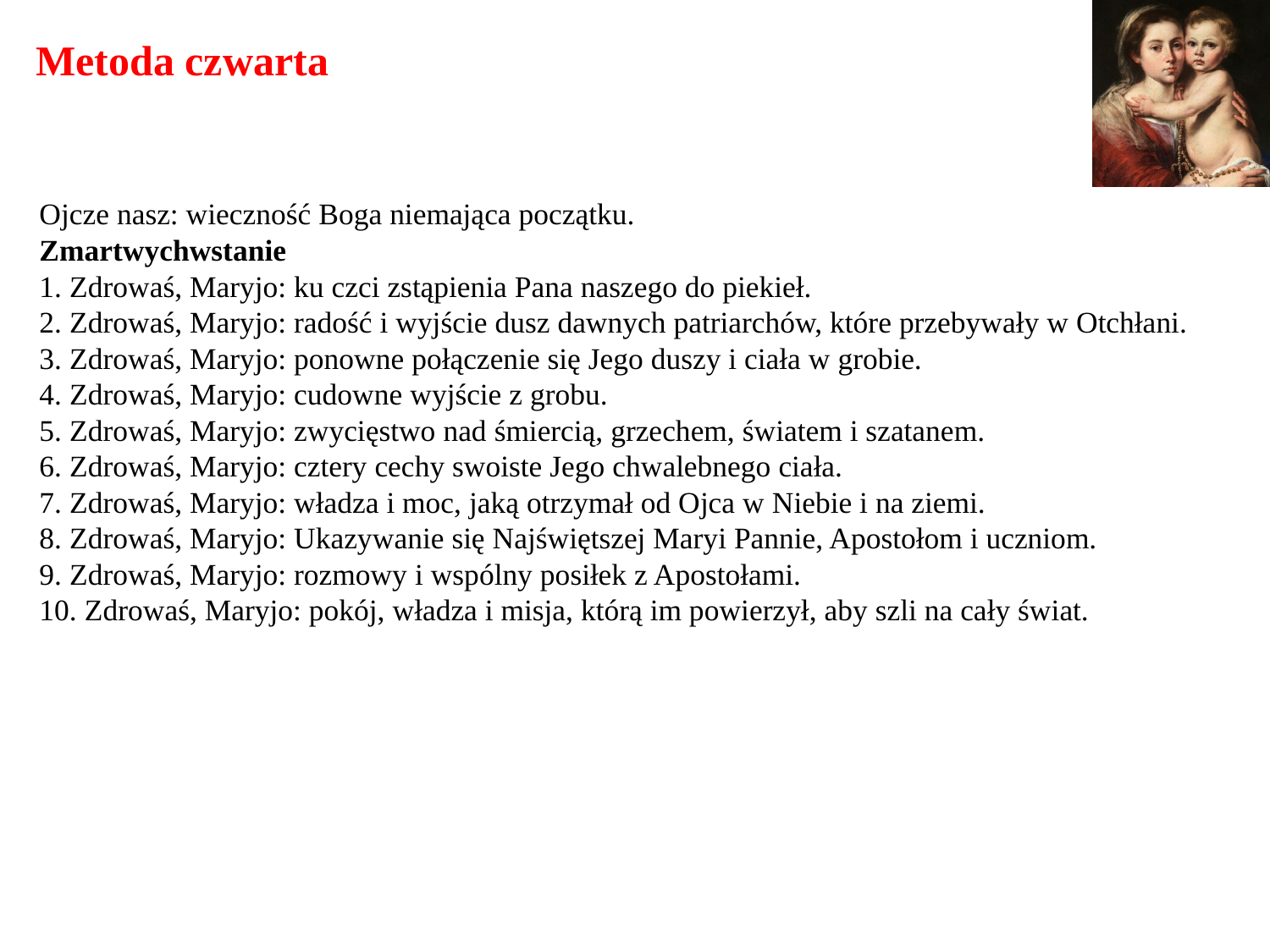

# Metoda czwarta
Ojcze nasz: wieczność Boga niemająca początku.
Zmartwychwstanie
1. Zdrowaś, Maryjo: ku czci zstąpienia Pana naszego do piekieł.
2. Zdrowaś, Maryjo: radość i wyjście dusz dawnych patriarchów, które przebywały w Otchłani.
3. Zdrowaś, Maryjo: ponowne połączenie się Jego duszy i ciała w grobie.
4. Zdrowaś, Maryjo: cudowne wyjście z grobu.
5. Zdrowaś, Maryjo: zwycięstwo nad śmiercią, grzechem, światem i szatanem.
6. Zdrowaś, Maryjo: cztery cechy swoiste Jego chwalebnego ciała.
7. Zdrowaś, Maryjo: władza i moc, jaką otrzymał od Ojca w Niebie i na ziemi.
8. Zdrowaś, Maryjo: Ukazywanie się Najświętszej Maryi Pannie, Apostołom i uczniom.
9. Zdrowaś, Maryjo: rozmowy i wspólny posiłek z Apostołami.
10. Zdrowaś, Maryjo: pokój, władza i misja, którą im powierzył, aby szli na cały świat.